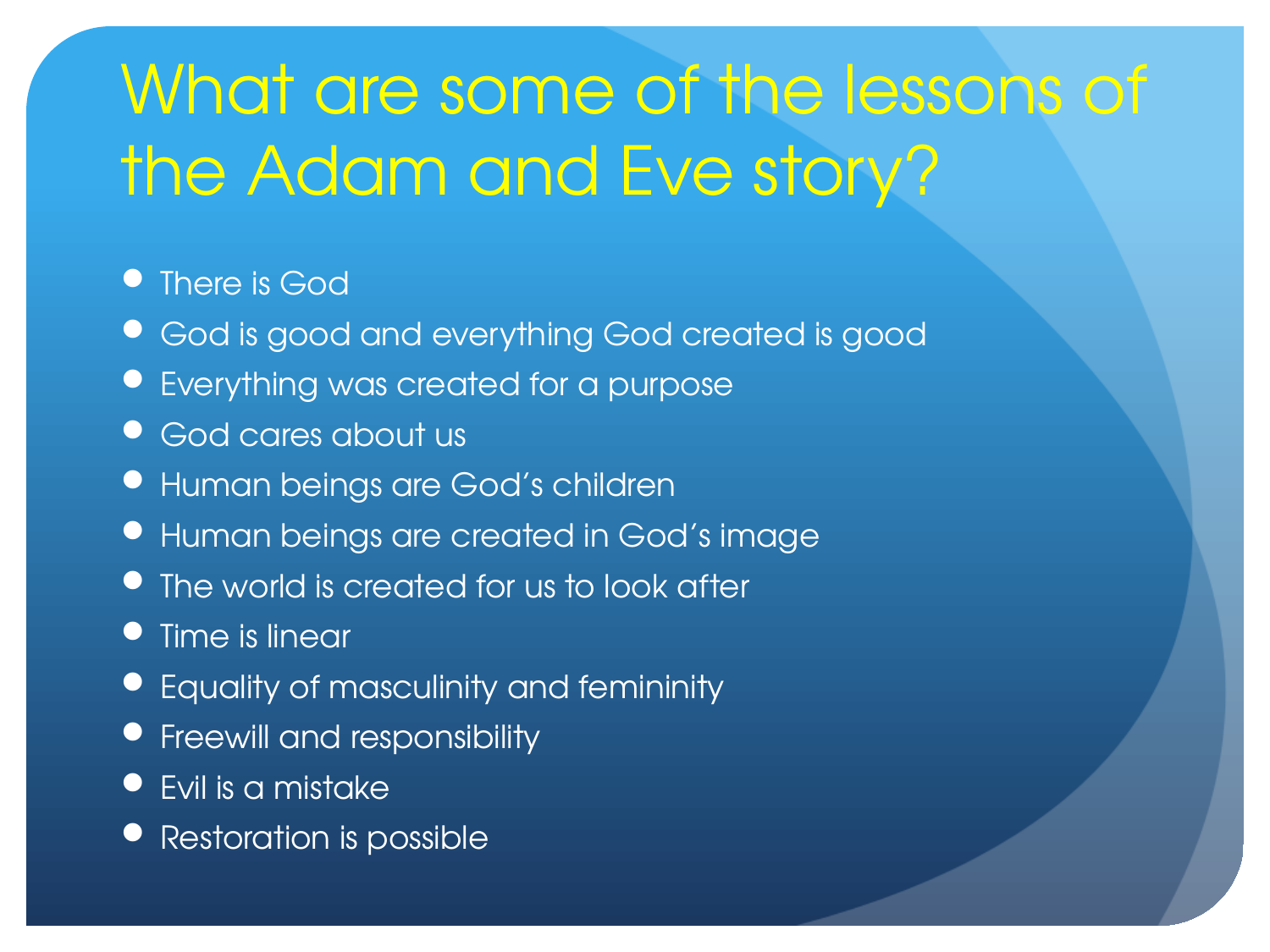

# What are some of the lessons of the Adam and Eve story?
There is God
God is good and everything God created is good
Everything was created for a purpose
God cares about us
Human beings are God’s children
Human beings are created in God’s image
The world is created for us to look after
Time is linear
Equality of masculinity and femininity
Freewill and responsibility
Evil is a mistake
Restoration is possible